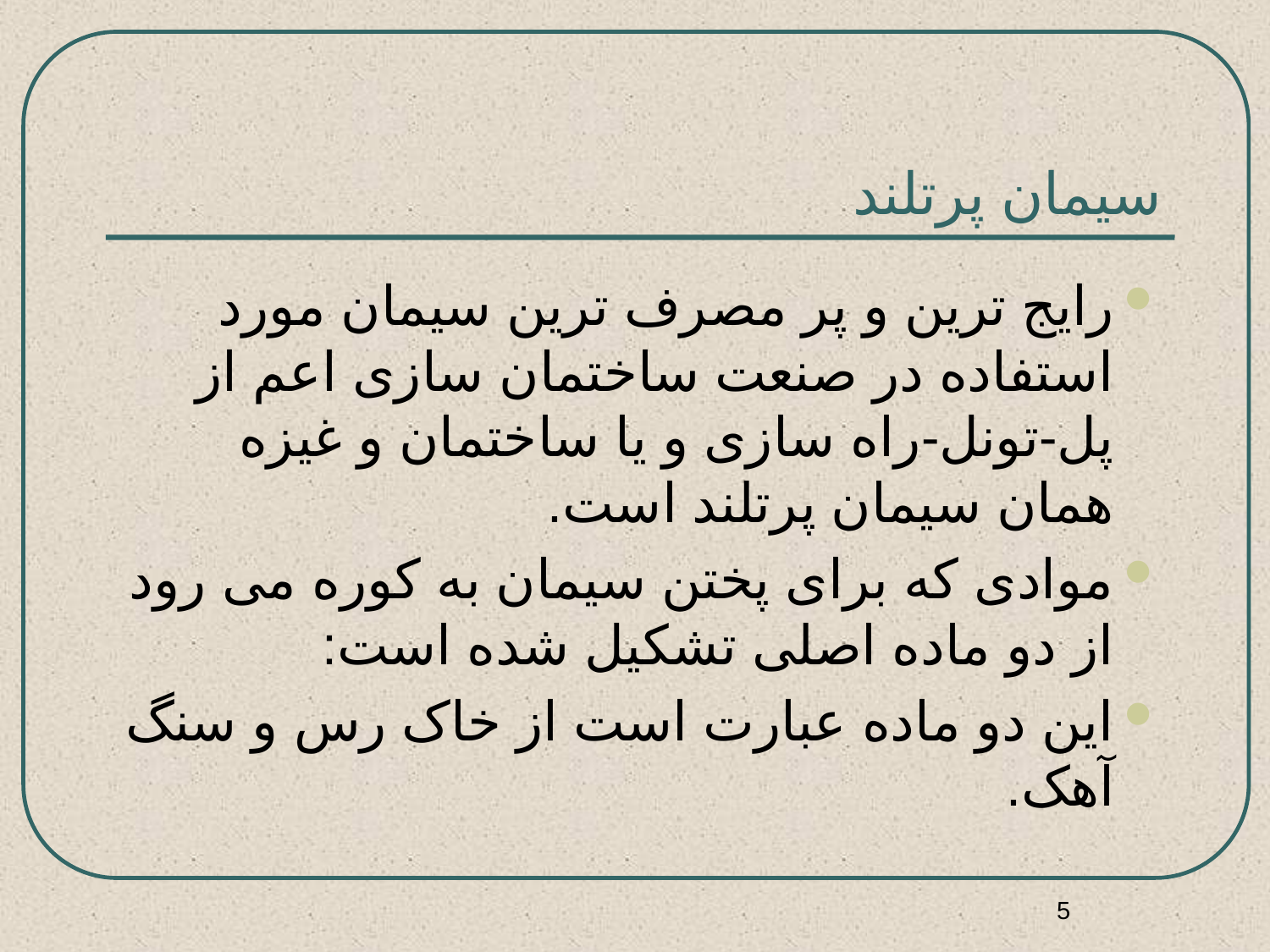

# سیمان پرتلند
رایج ترین و پر مصرف ترین سیمان مورد استفاده در صنعت ساختمان سازی اعم از پل-تونل-راه سازی و یا ساختمان و غیزه همان سیمان پرتلند است.
موادی که برای پختن سیمان به کوره می رود از دو ماده اصلی تشکیل شده است:
این دو ماده عبارت است از خاک رس و سنگ آهک.

5